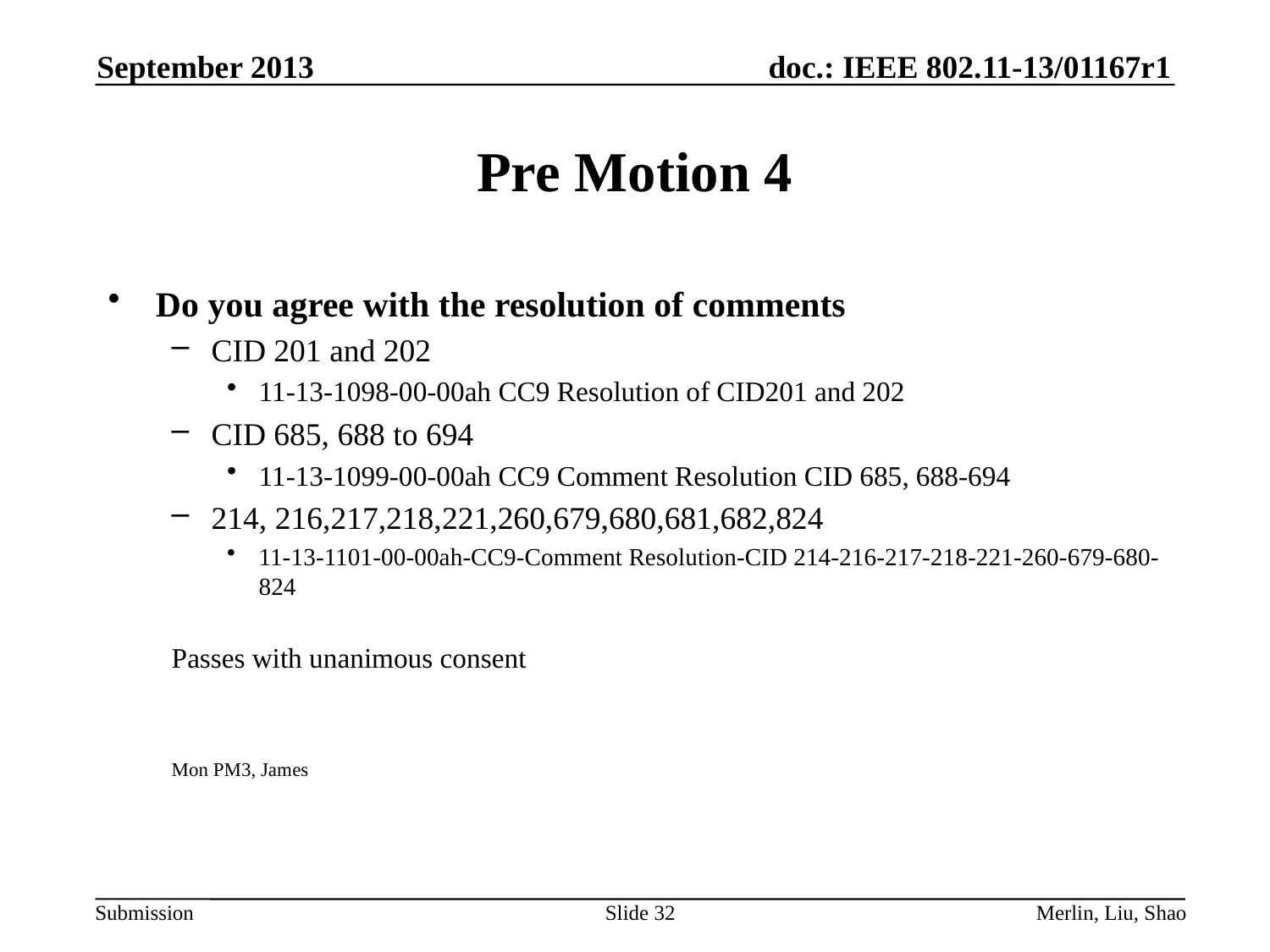

September 2013
# Pre Motion 4
Do you agree with the resolution of comments
CID 201 and 202
11-13-1098-00-00ah CC9 Resolution of CID201 and 202
CID 685, 688 to 694
11-13-1099-00-00ah CC9 Comment Resolution CID 685, 688-694
214, 216,217,218,221,260,679,680,681,682,824
11-13-1101-00-00ah-CC9-Comment Resolution-CID 214-216-217-218-221-260-679-680-824

Passes with unanimous consent

Mon PM3, James
Slide 32
Merlin, Liu, Shao